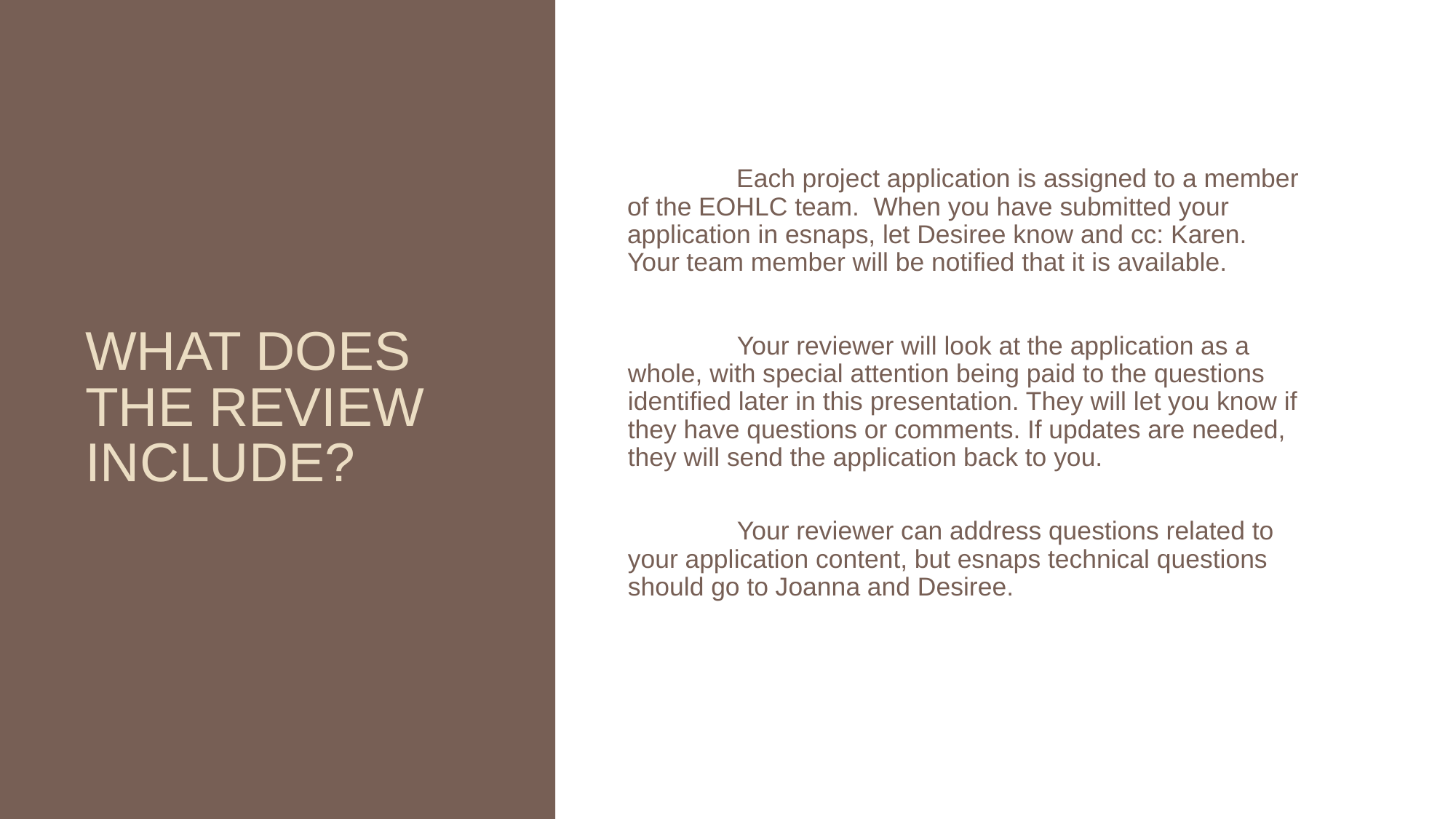

# What does the review include?
       	Each project application is assigned to a member of the EOHLC team.  When you have submitted your application in esnaps, let Desiree know and cc: Karen. Your team member will be notified that it is available.

	Your reviewer will look at the application as a whole, with special attention being paid to the questions identified later in this presentation. They will let you know if they have questions or comments. If updates are needed, they will send the application back to you.

	Your reviewer can address questions related to your application content, but esnaps technical questions should go to Joanna and Desiree.